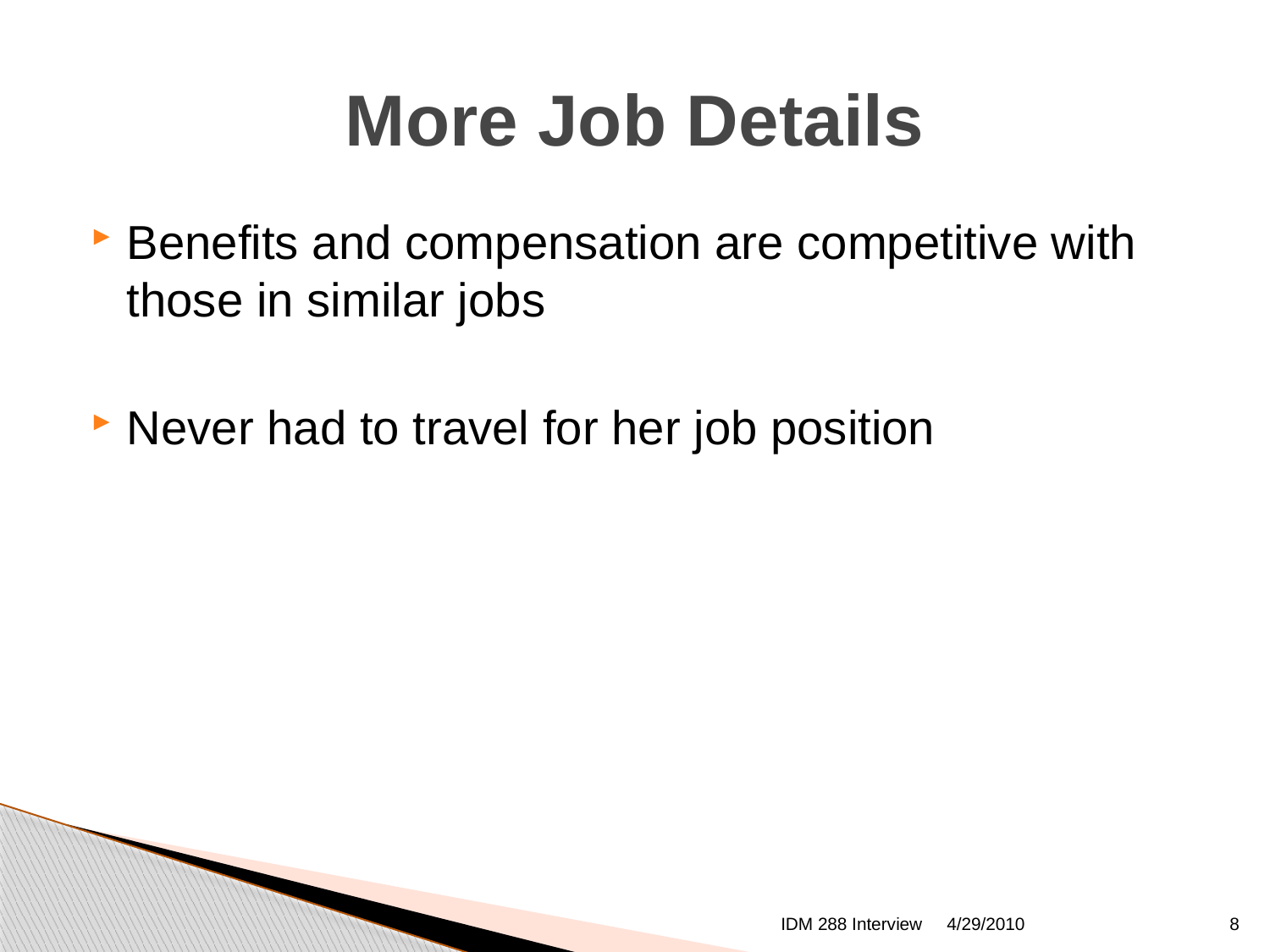

# More Job Details
Benefits and compensation are competitive with those in similar jobs

Never had to travel for her job position
IDM 288 Interview
4/29/2010
8